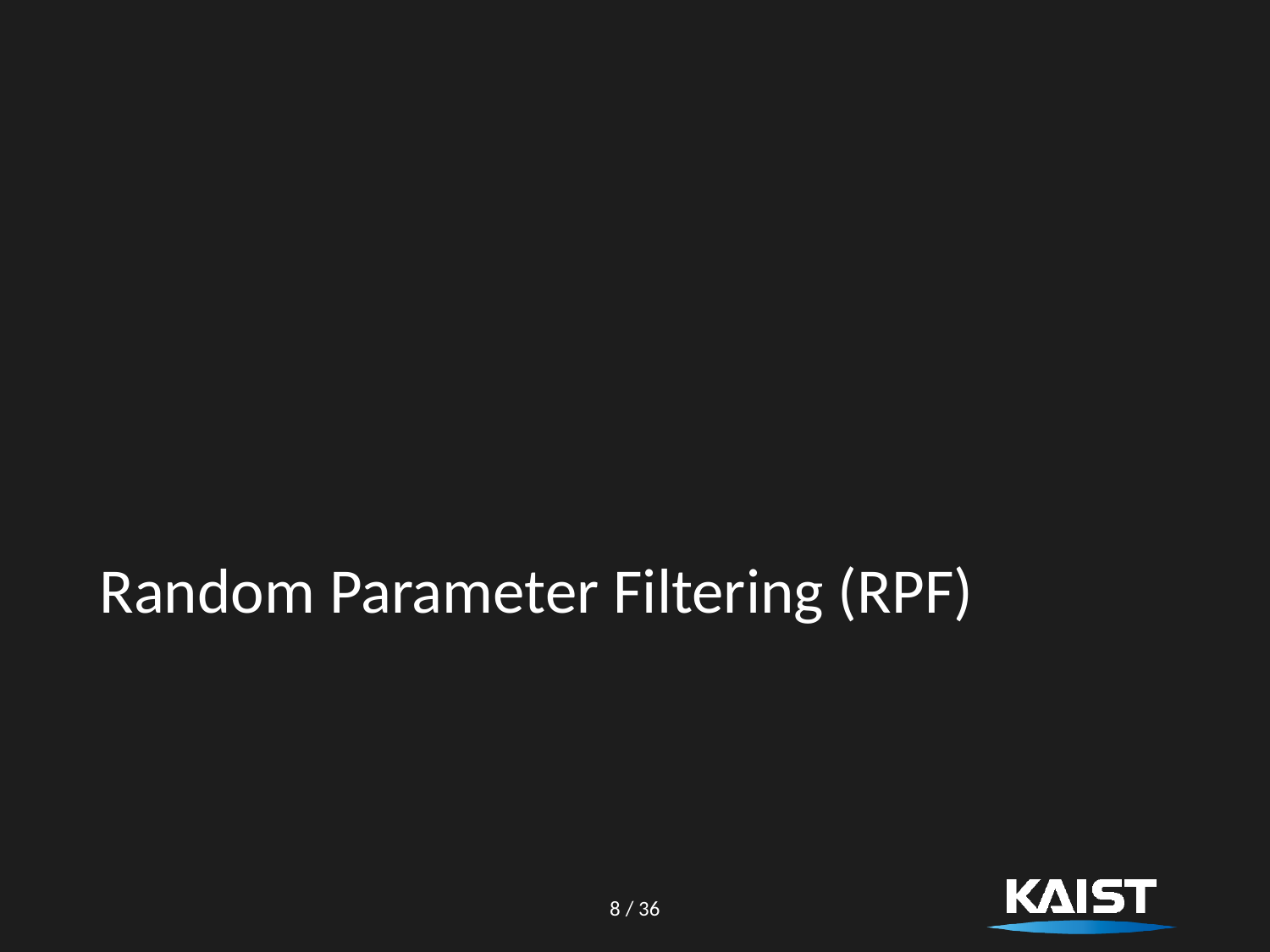

# Random Parameter Filtering (RPF)

8 / 36